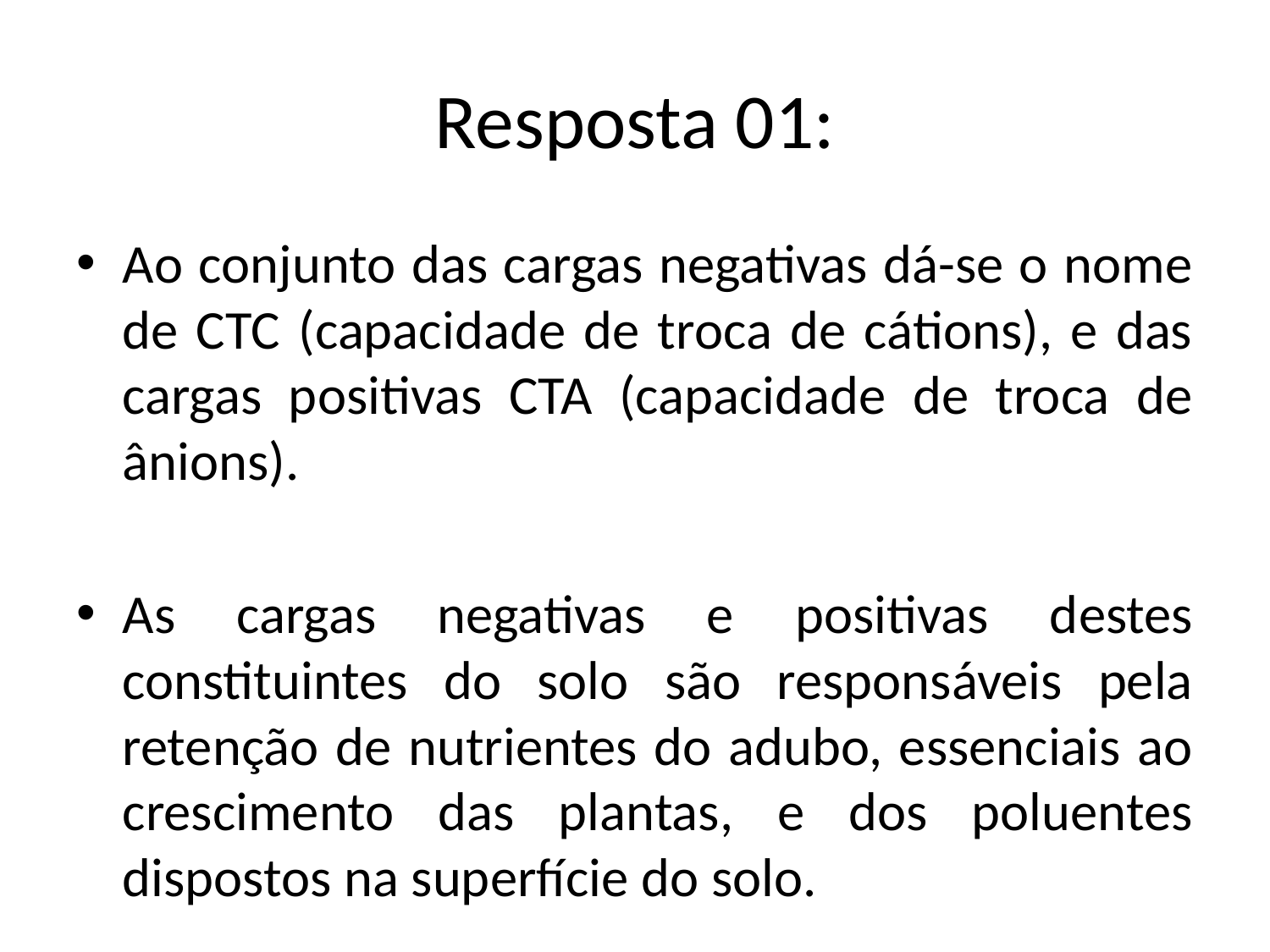

# Resposta 01:
Ao conjunto das cargas negativas dá-se o nome de CTC (capacidade de troca de cátions), e das cargas positivas CTA (capacidade de troca de ânions).

As cargas negativas e positivas destes constituintes do solo são responsáveis pela retenção de nutrientes do adubo, essenciais ao crescimento das plantas, e dos poluentes dispostos na superfície do solo.